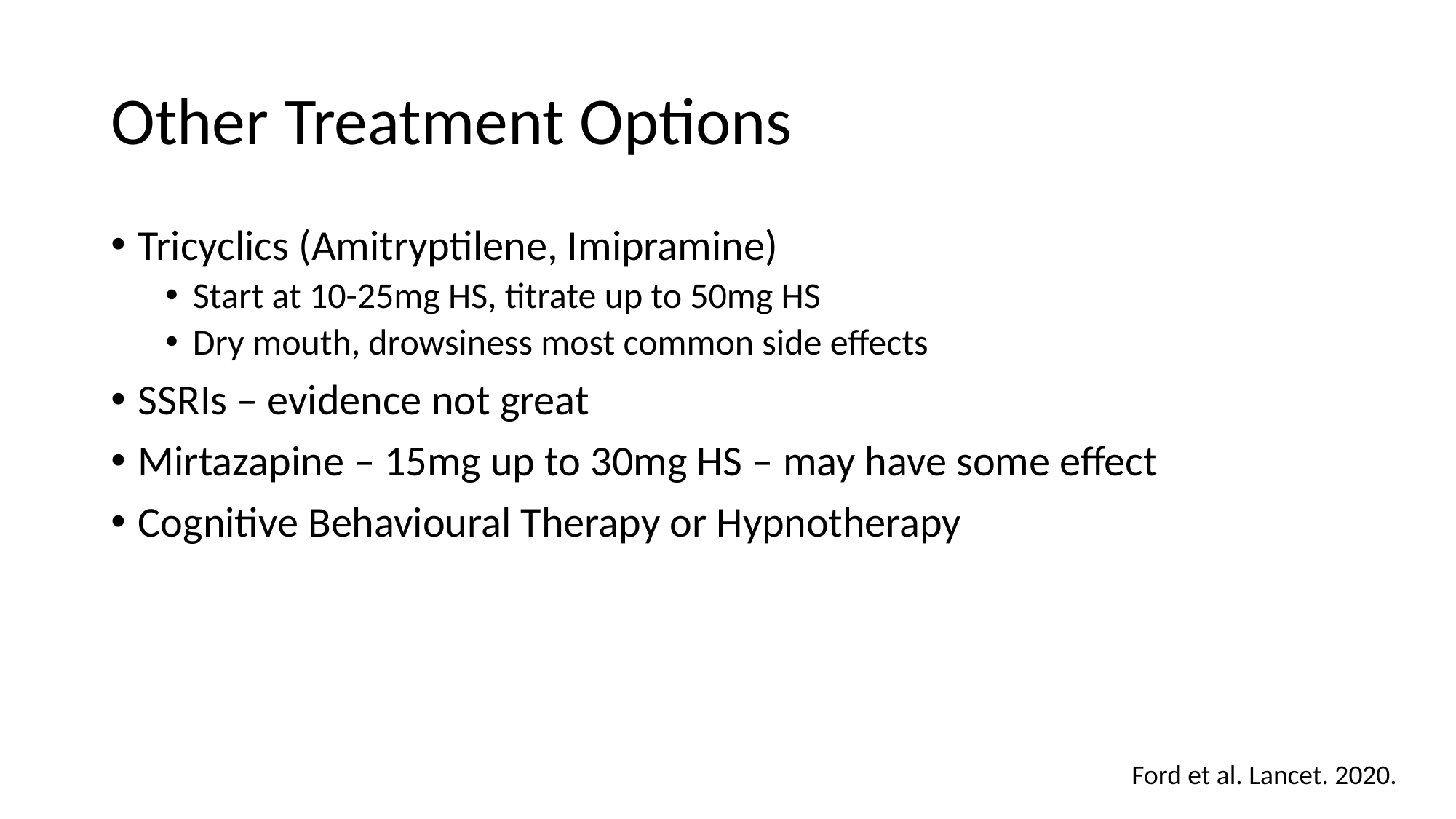

# Other Treatment Options
Tricyclics (Amitryptilene, Imipramine)
Start at 10-25mg HS, titrate up to 50mg HS
Dry mouth, drowsiness most common side effects
SSRIs – evidence not great
Mirtazapine – 15mg up to 30mg HS – may have some effect
Cognitive Behavioural Therapy or Hypnotherapy
Ford et al. Lancet. 2020.